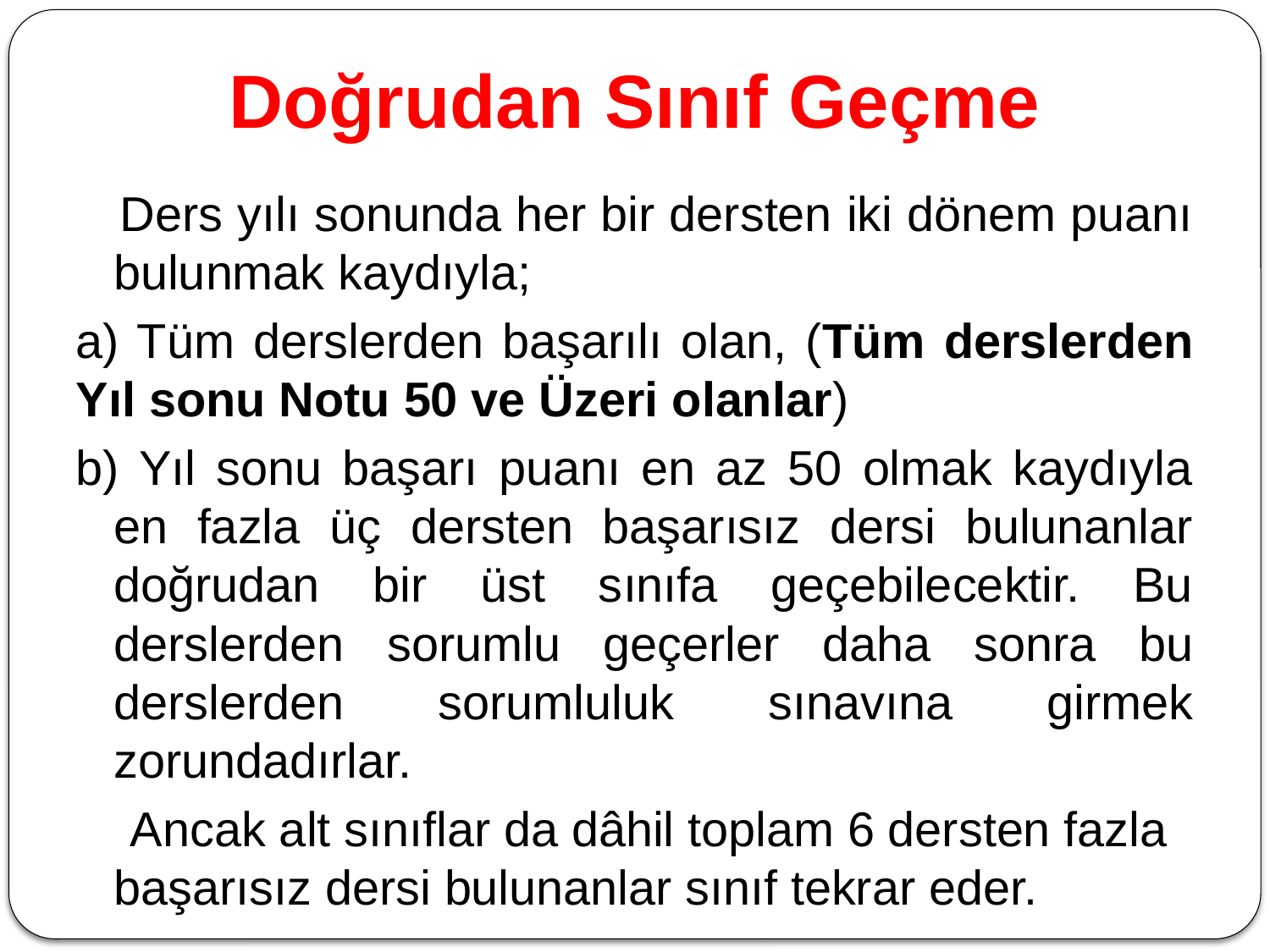

# Doğrudan Sınıf Geçme
   Ders yılı sonunda her bir dersten iki dönem puanı bulunmak kaydıyla;
a) Tüm derslerden başarılı olan, (Tüm derslerden Yıl sonu Notu 50 ve Üzeri olanlar)
b) Yıl sonu başarı puanı en az 50 olmak kaydıyla en fazla üç dersten başarısız dersi bulunanlar doğrudan bir üst sınıfa geçebilecektir. Bu derslerden sorumlu geçerler daha sonra bu derslerden sorumluluk sınavına girmek zorundadırlar.
    Ancak alt sınıflar da dâhil toplam 6 dersten fazla başarısız dersi bulunanlar sınıf tekrar eder.